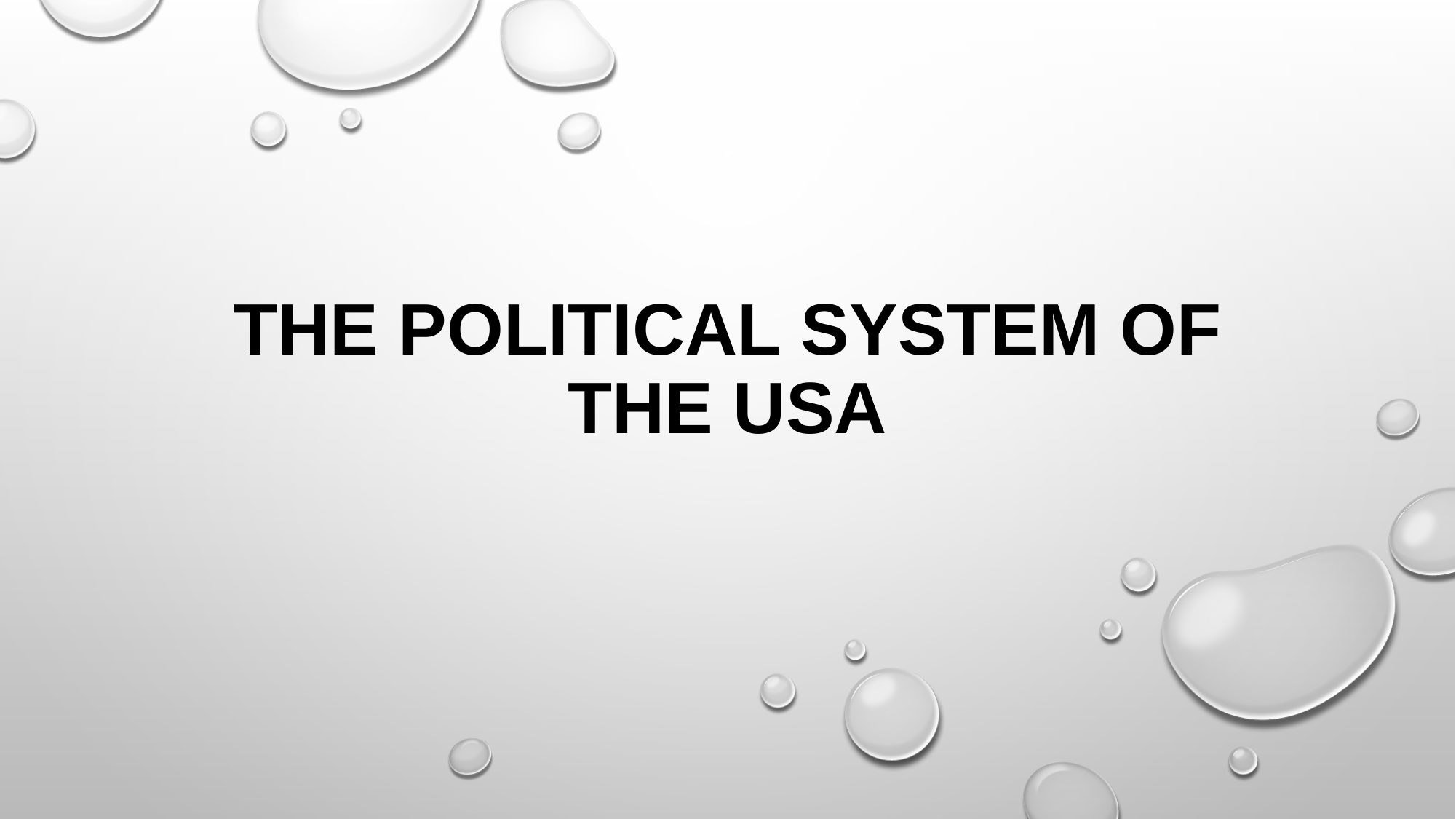

# The Political System of the USA